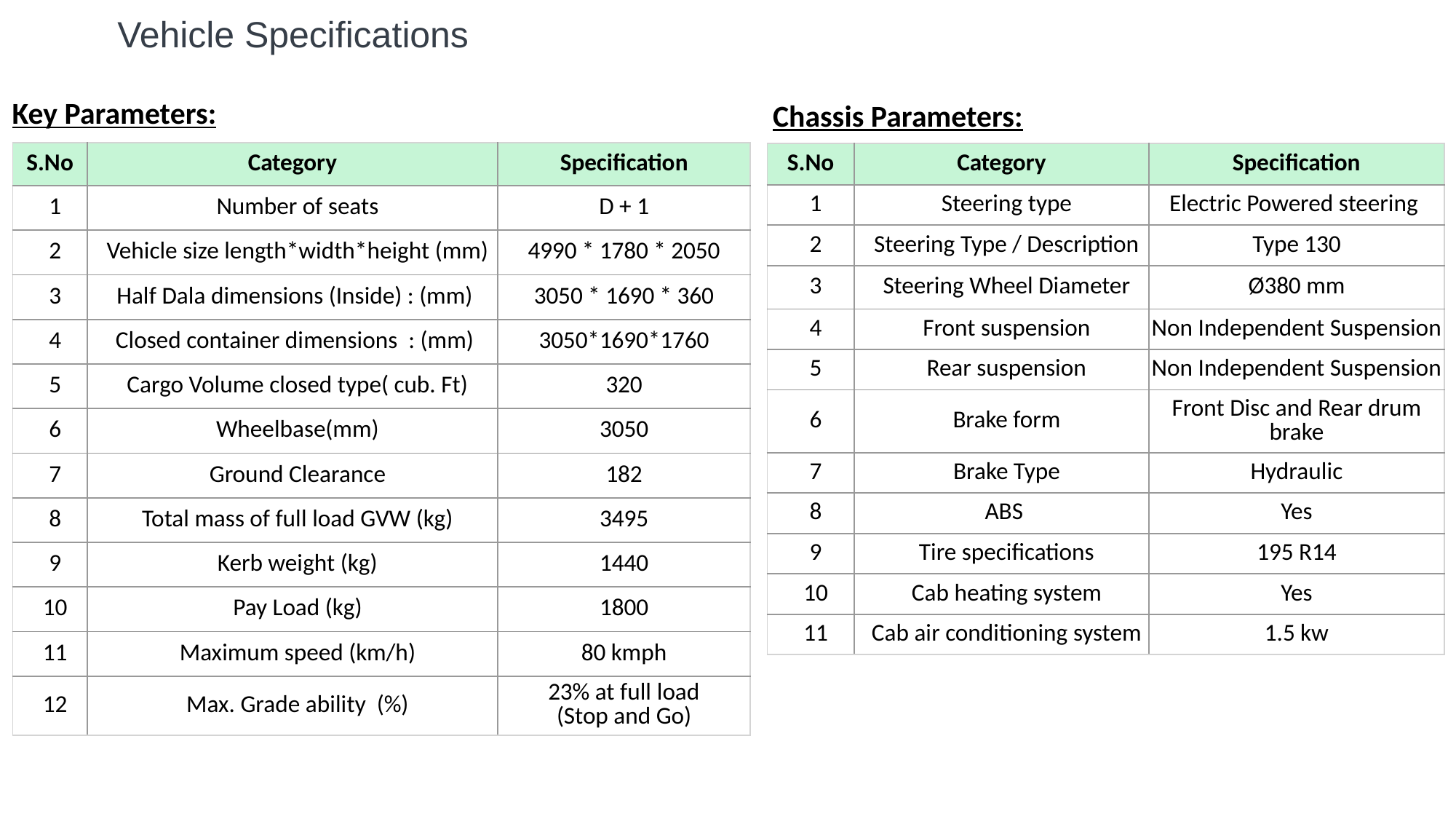

Vehicle Specifications
Key Parameters:
Chassis Parameters:
| S.No | Category | Specification |
| --- | --- | --- |
| 1 | Number of seats | D + 1 |
| 2 | Vehicle size length\*width\*height (mm) | 4990 \* 1780 \* 2050 |
| 3 | Half Dala dimensions (Inside) : (mm) | 3050 \* 1690 \* 360 |
| 4 | Closed container dimensions : (mm) | 3050\*1690\*1760 |
| 5 | Cargo Volume closed type( cub. Ft) | 320 |
| 6 | Wheelbase(mm) | 3050 |
| 7 | Ground Clearance | 182 |
| 8 | Total mass of full load GVW (kg) | 3495 |
| 9 | Kerb weight (kg) | 1440 |
| 10 | Pay Load (kg) | 1800 |
| 11 | Maximum speed (km/h) | 80 kmph |
| 12 | Max. Grade ability (%) | 23% at full load (Stop and Go) |
| S.No | Category | Specification |
| --- | --- | --- |
| 1 | Steering type | Electric Powered steering |
| 2 | Steering Type / Description | Type 130 |
| 3 | Steering Wheel Diameter | Ø380 mm |
| 4 | Front suspension | Non Independent Suspension |
| 5 | Rear suspension | Non Independent Suspension |
| 6 | Brake form | Front Disc and Rear drum brake |
| 7 | Brake Type | Hydraulic |
| 8 | ABS | Yes |
| 9 | Tire specifications | 195 R14 |
| 10 | Cab heating system | Yes |
| 11 | Cab air conditioning system | 1.5 kw |